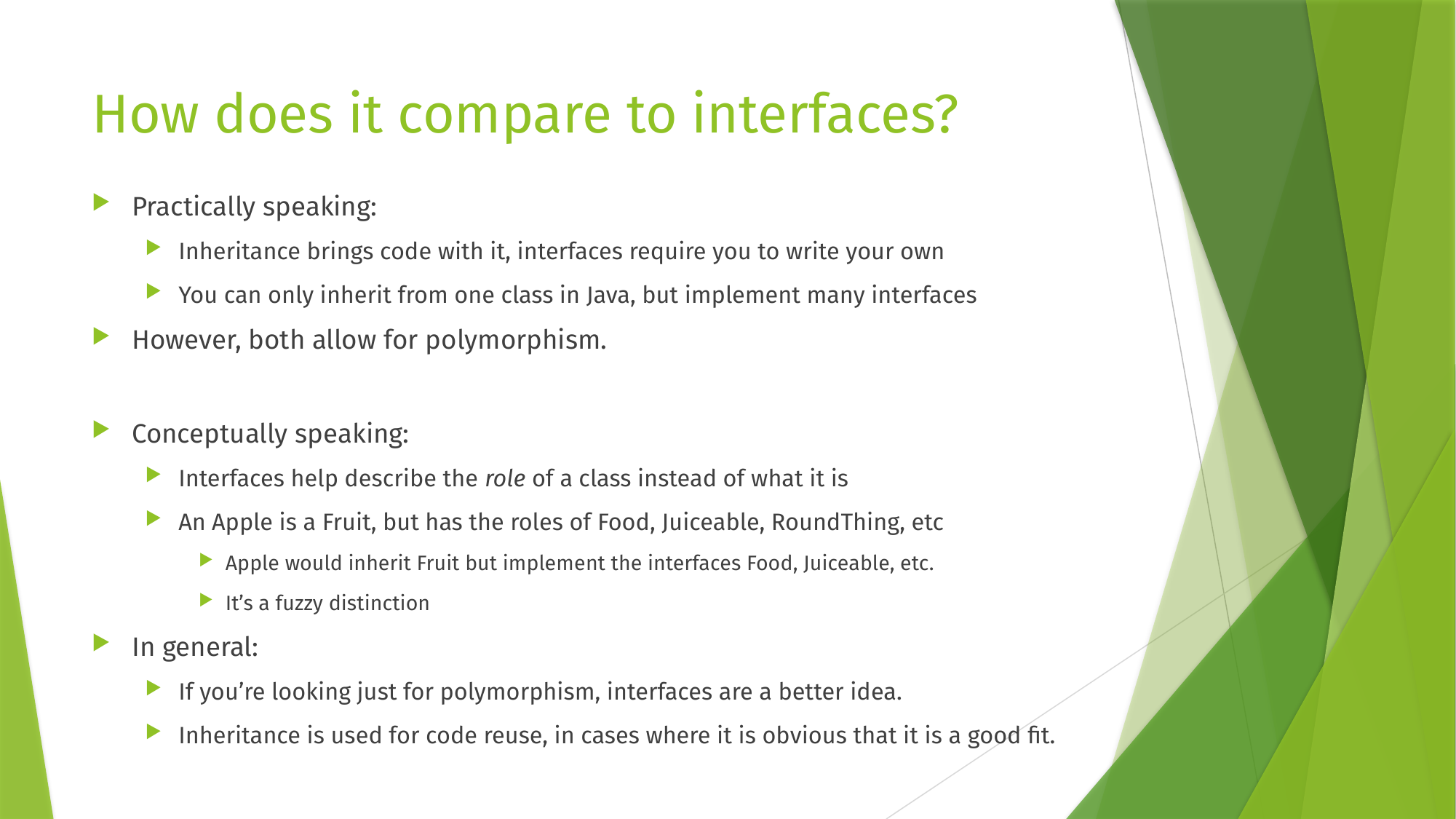

# How does it compare to interfaces?
Practically speaking:
Inheritance brings code with it, interfaces require you to write your own
You can only inherit from one class in Java, but implement many interfaces
However, both allow for polymorphism.

Conceptually speaking:
Interfaces help describe the role of a class instead of what it is
An Apple is a Fruit, but has the roles of Food, Juiceable, RoundThing, etc
Apple would inherit Fruit but implement the interfaces Food, Juiceable, etc.
It’s a fuzzy distinction
In general:
If you’re looking just for polymorphism, interfaces are a better idea.
Inheritance is used for code reuse, in cases where it is obvious that it is a good fit.